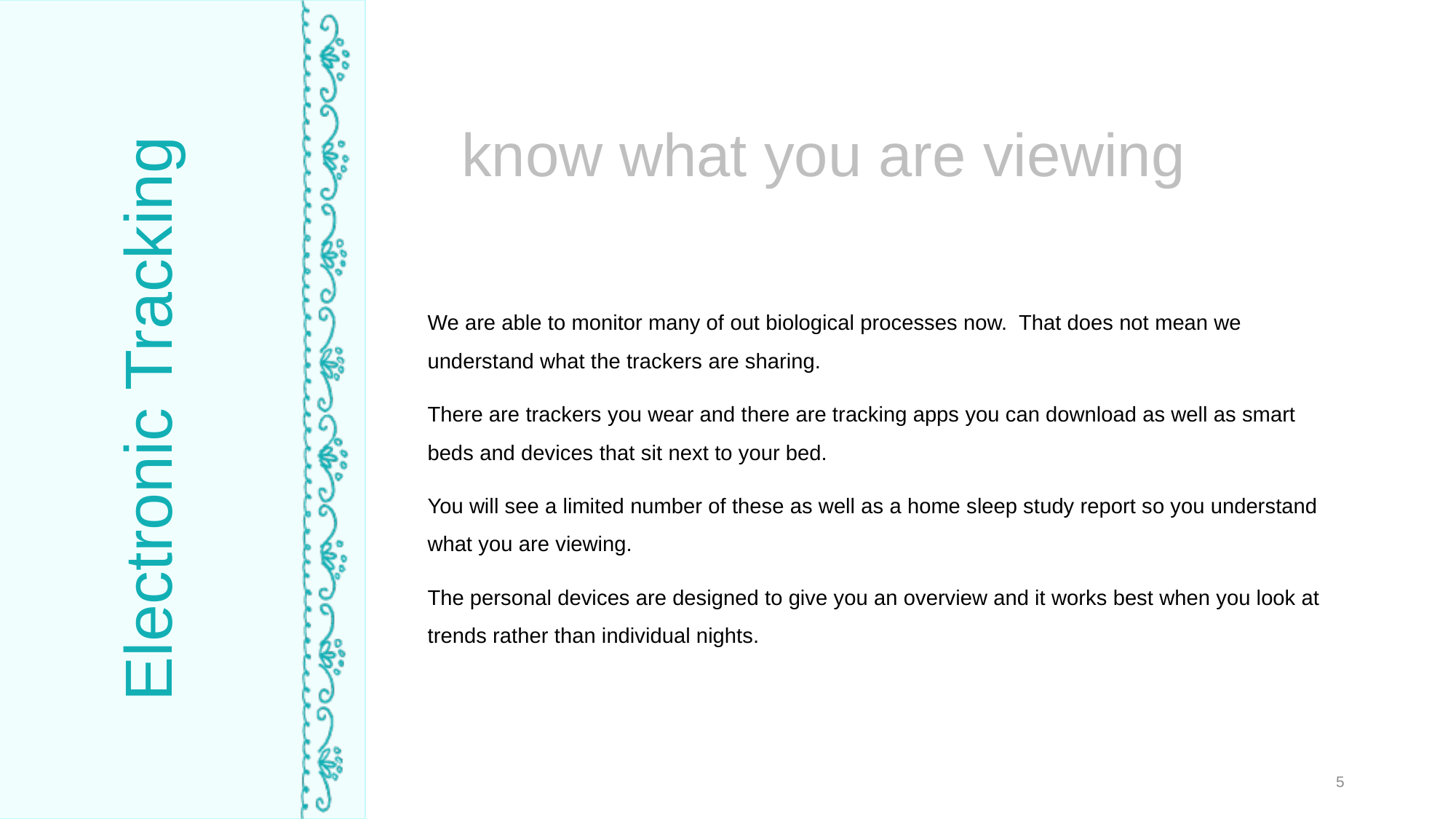

know what you are viewing
We are able to monitor many of out biological processes now.  That does not mean we understand what the trackers are sharing.
There are trackers you wear and there are tracking apps you can download as well as smart beds and devices that sit next to your bed.
You will see a limited number of these as well as a home sleep study report so you understand what you are viewing.
The personal devices are designed to give you an overview and it works best when you look at trends rather than individual nights.
Electronic Tracking
TIME ASLEEP
5